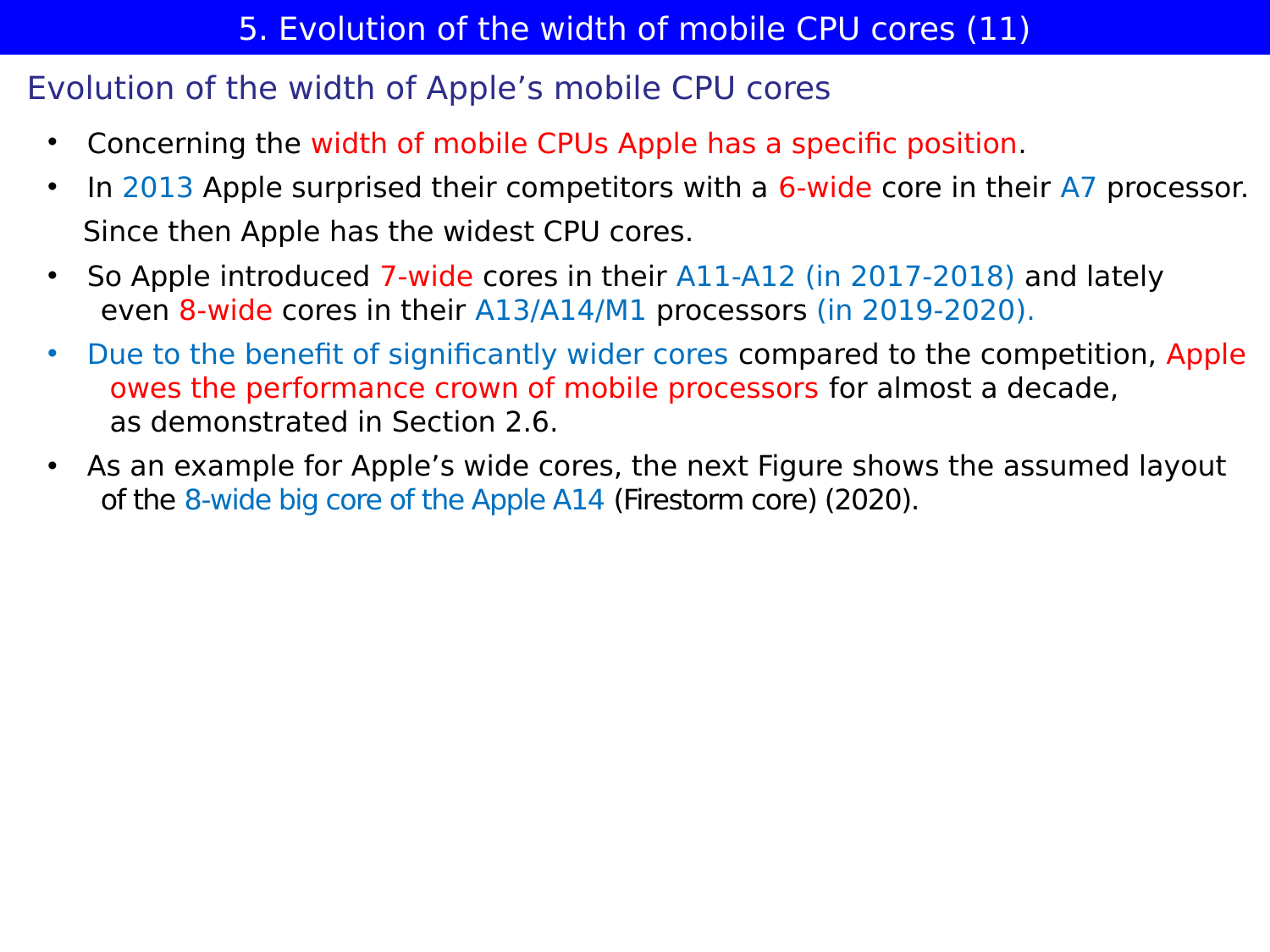

# 5. Evolution of the width of mobile CPU cores (11)
Evolution of the width of Apple’s mobile CPU cores
Concerning the width of mobile CPUs Apple has a specific position.
In 2013 Apple surprised their competitors with a 6-wide core in their A7 processor.
    Since then Apple has the widest CPU cores.
So Apple introduced 7-wide cores in their A11-A12 (in 2017-2018) and lately
      even 8-wide cores in their A13/A14/M1 processors (in 2019-2020).
Due to the benefit of significantly wider cores compared to the competition, Apple
       owes the performance crown of mobile processors for almost a decade,
       as demonstrated in Section 2.6.
As an example for Apple’s wide cores, the next Figure shows the assumed layout
      of the 8-wide big core of the Apple A14 (Firestorm core) (2020).